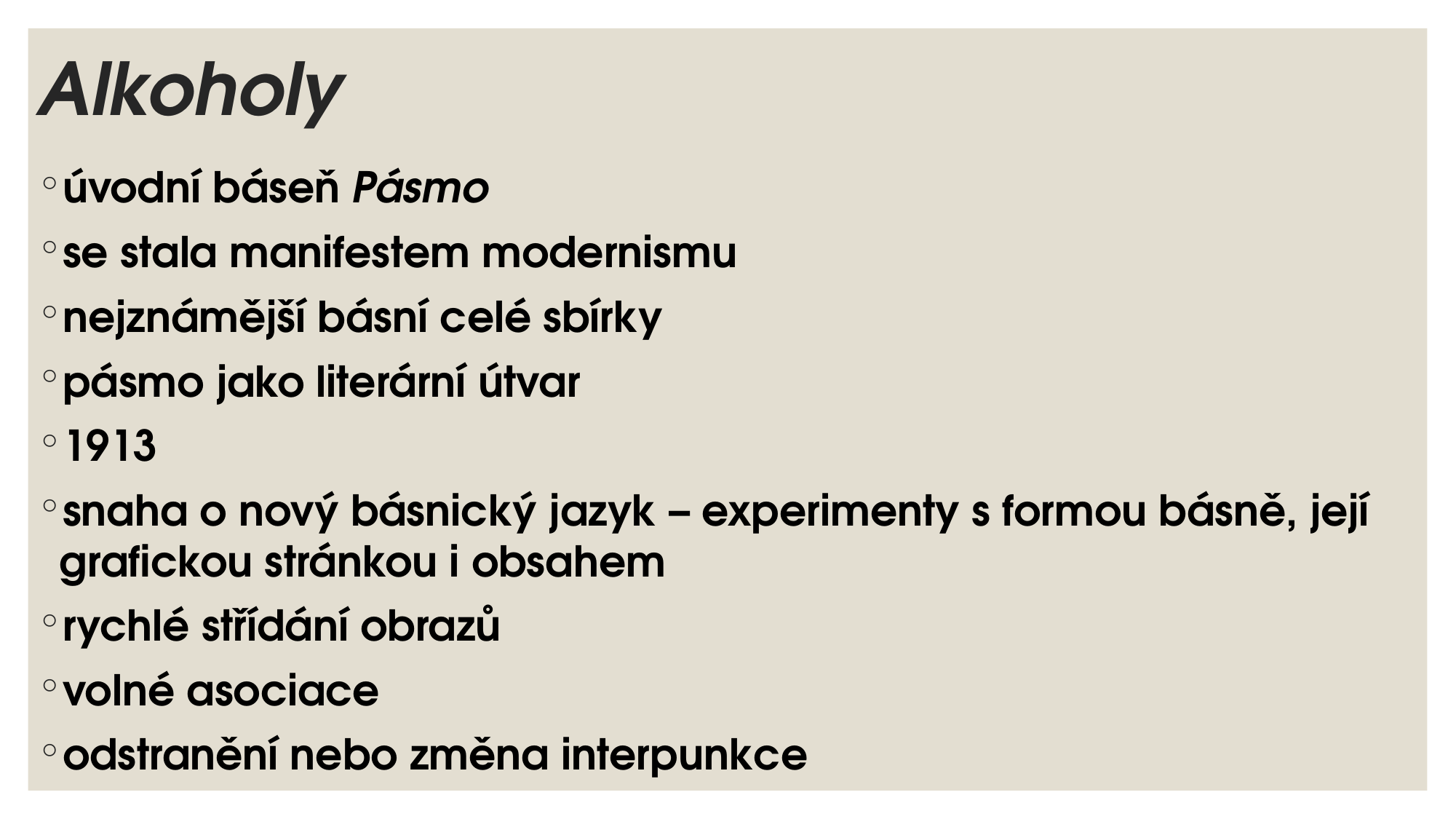

# Alkoholy
úvodní báseň Pásmo
se stala manifestem modernismu
nejznámější básní celé sbírky
pásmo jako literární útvar
1913
snaha o nový básnický jazyk – experimenty s formou básně, její grafickou stránkou i obsahem
rychlé střídání obrazů
volné asociace
odstranění nebo změna interpunkce